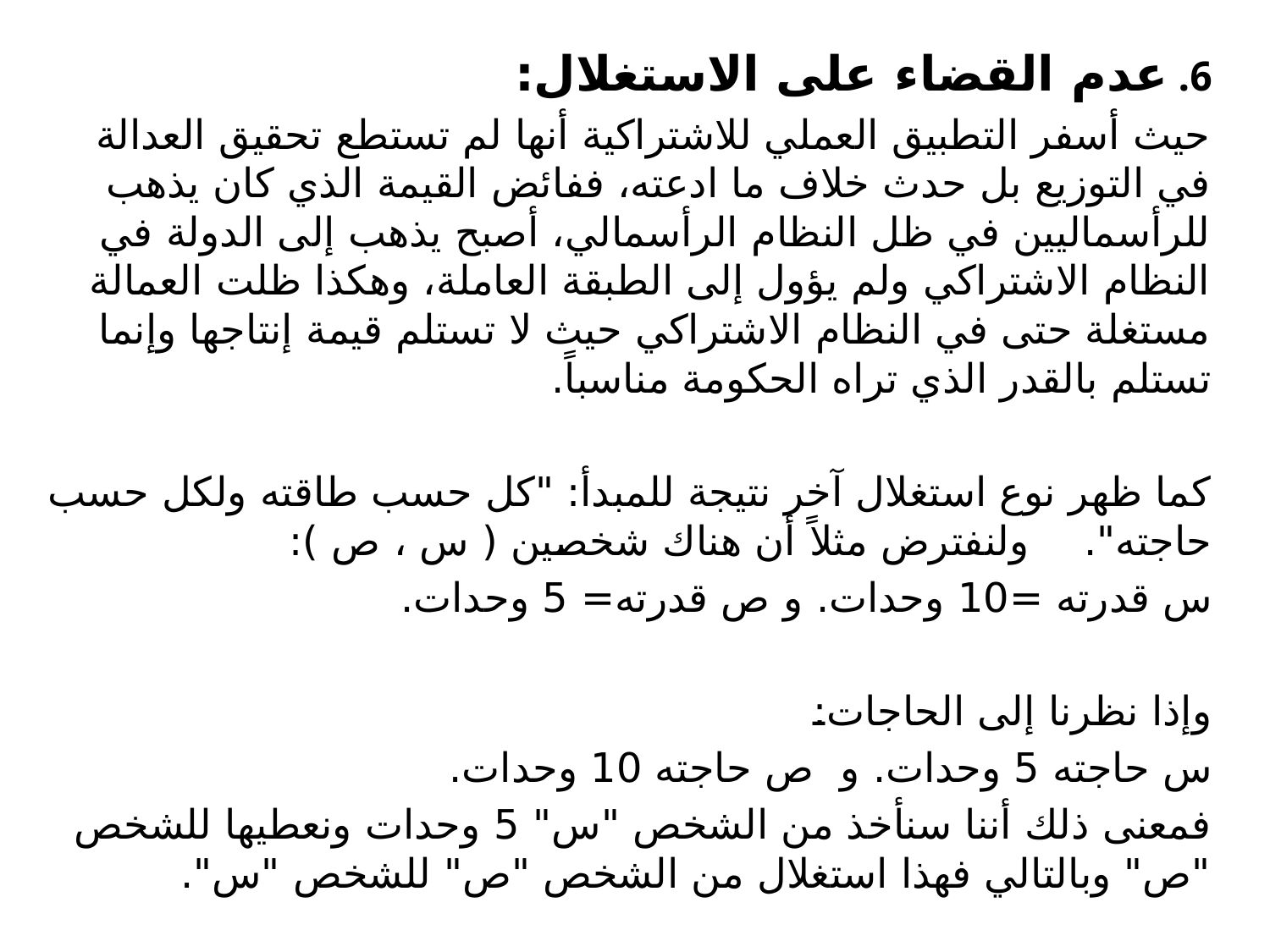

6. عدم القضاء على الاستغلال:
حيث أسفر التطبيق العملي للاشتراكية أنها لم تستطع تحقيق العدالة في التوزيع بل حدث خلاف ما ادعته، ففائض القيمة الذي كان يذهب للرأسماليين في ظل النظام الرأسمالي، أصبح يذهب إلى الدولة في النظام الاشتراكي ولم يؤول إلى الطبقة العاملة، وهكذا ظلت العمالة مستغلة حتى في النظام الاشتراكي حيث لا تستلم قيمة إنتاجها وإنما تستلم بالقدر الذي تراه الحكومة مناسباً.

كما ظهر نوع استغلال آخر نتيجة للمبدأ: "كل حسب طاقته ولكل حسب حاجته".		ولنفترض مثلاً أن هناك شخصين ( س ، ص ):
س قدرته =10 وحدات. و ص قدرته= 5 وحدات.

وإذا نظرنا إلى الحاجات:
س حاجته 5 وحدات. و  ص حاجته 10 وحدات.
فمعنى ذلك أننا سنأخذ من الشخص "س" 5 وحدات ونعطيها للشخص "ص" وبالتالي فهذا استغلال من الشخص "ص" للشخص "س".